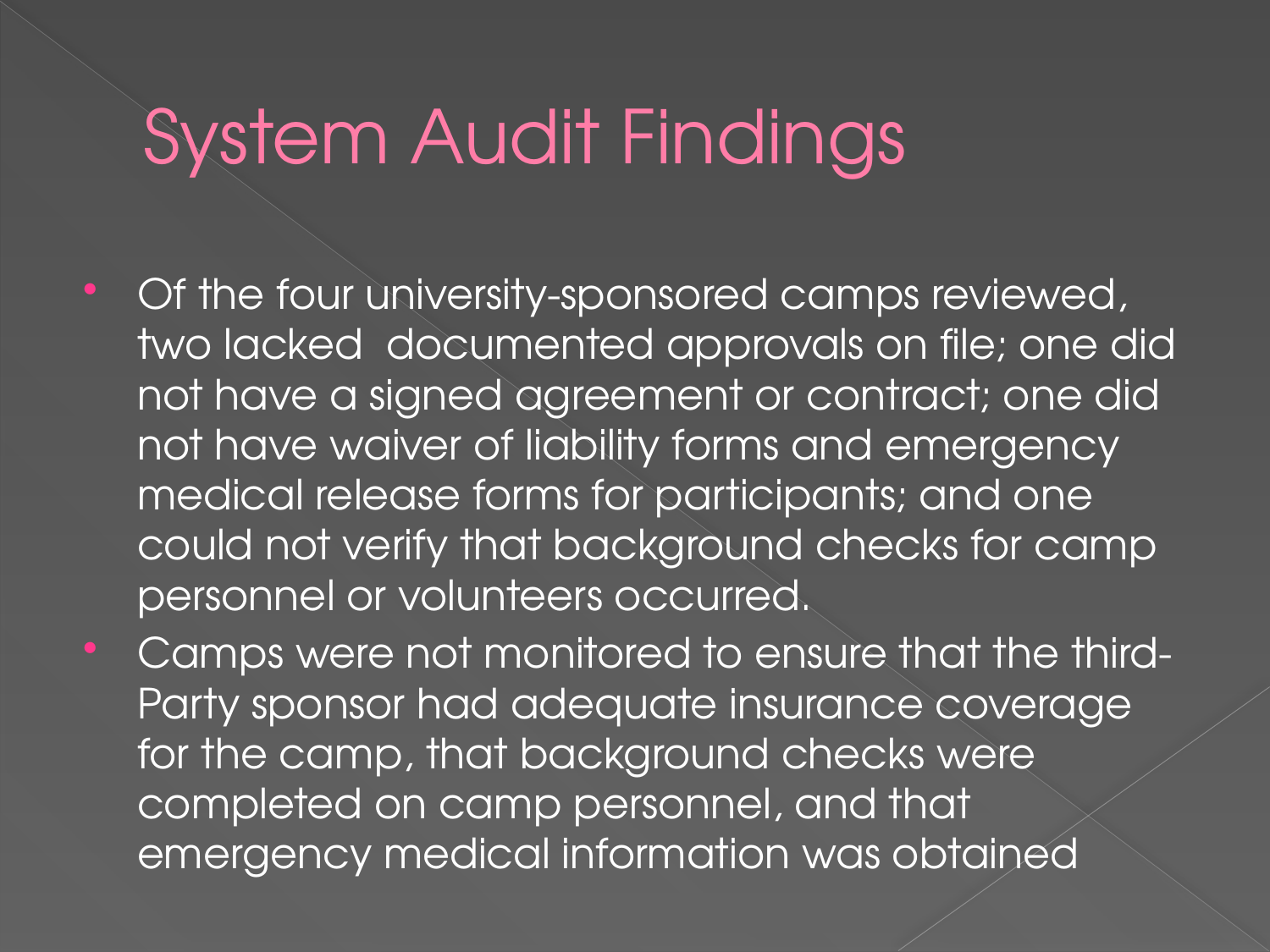

# System Audit Findings
Of the four university-sponsored camps reviewed, two lacked  documented approvals on file; one did not have a signed agreement or contract; one did not have waiver of liability forms and emergency medical release forms for participants; and one could not verify that background checks for camp personnel or volunteers occurred.
Camps were not monitored to ensure that the third-Party sponsor had adequate insurance coverage for the camp, that background checks were completed on camp personnel, and that emergency medical information was obtained